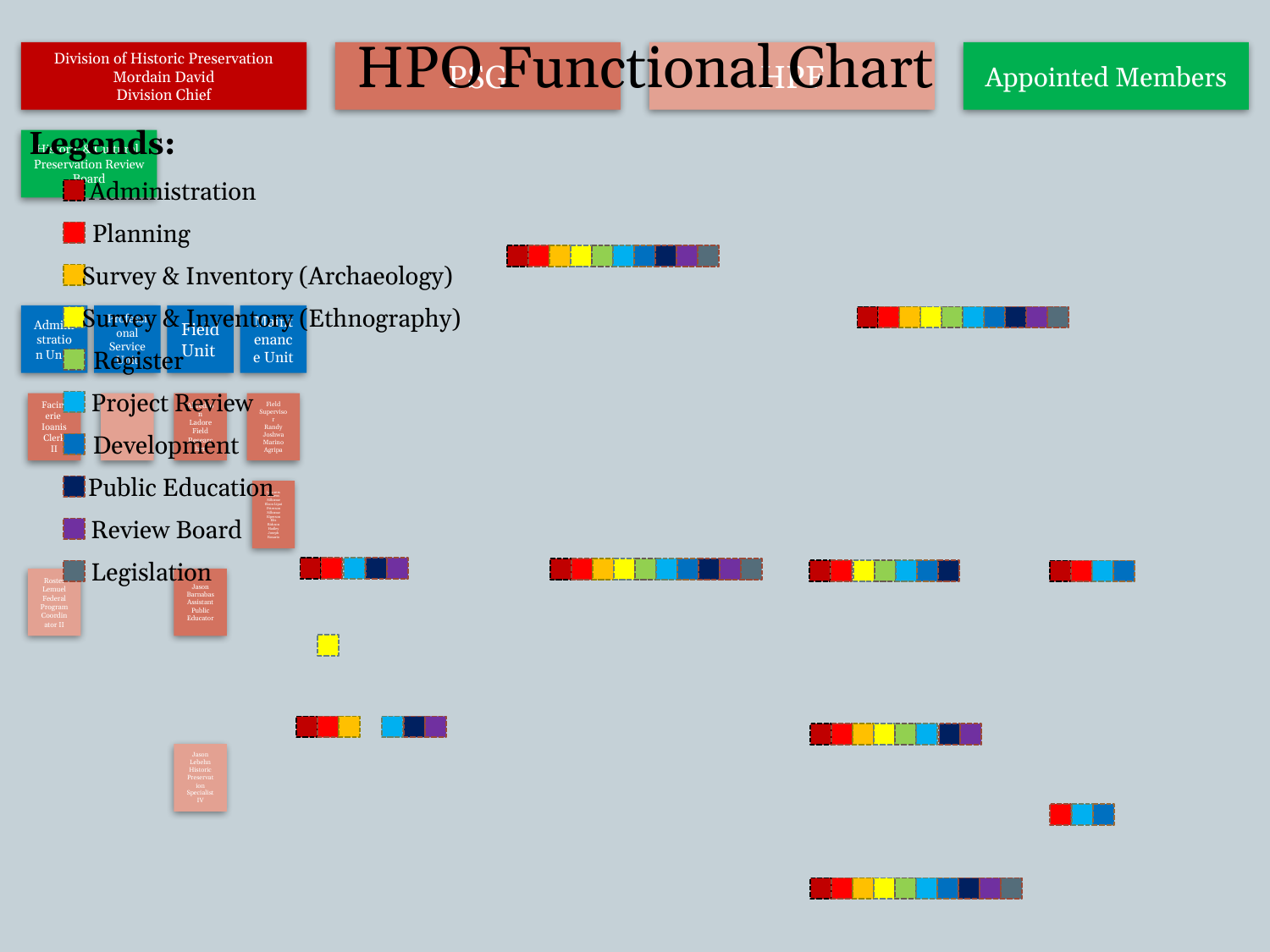

# HPO Functional Chart
Division of Historic Preservation
Mordain David
Division Chief
Administration Unit
Facimerie  Ioanis
Clerk II
Roster Lemuel
Federal Program Coordinator II
Alfredson Ladore
Field Researcher
Jason Lebehn
Historic Preservation Specialist IV
Jason Barnabas
Assistant Public Educator
Field Supervisor
Randy Joshwa
Marino Agripa
Laborers
Semens Silbanuz
Elson Lipai
Peterson Silbanuz
Elperson Elis
Rickson Hadley
Joseph Rosario
Historic & Cultural  Preservation Review Board
PSG
HPF
Appointed Members
Legends:
Administration

Planning

Survey & Inventory (Archaeology)

Survey & Inventory (Ethnography)

Register

Project Review

Development

Public Education

Review Board

Legislation